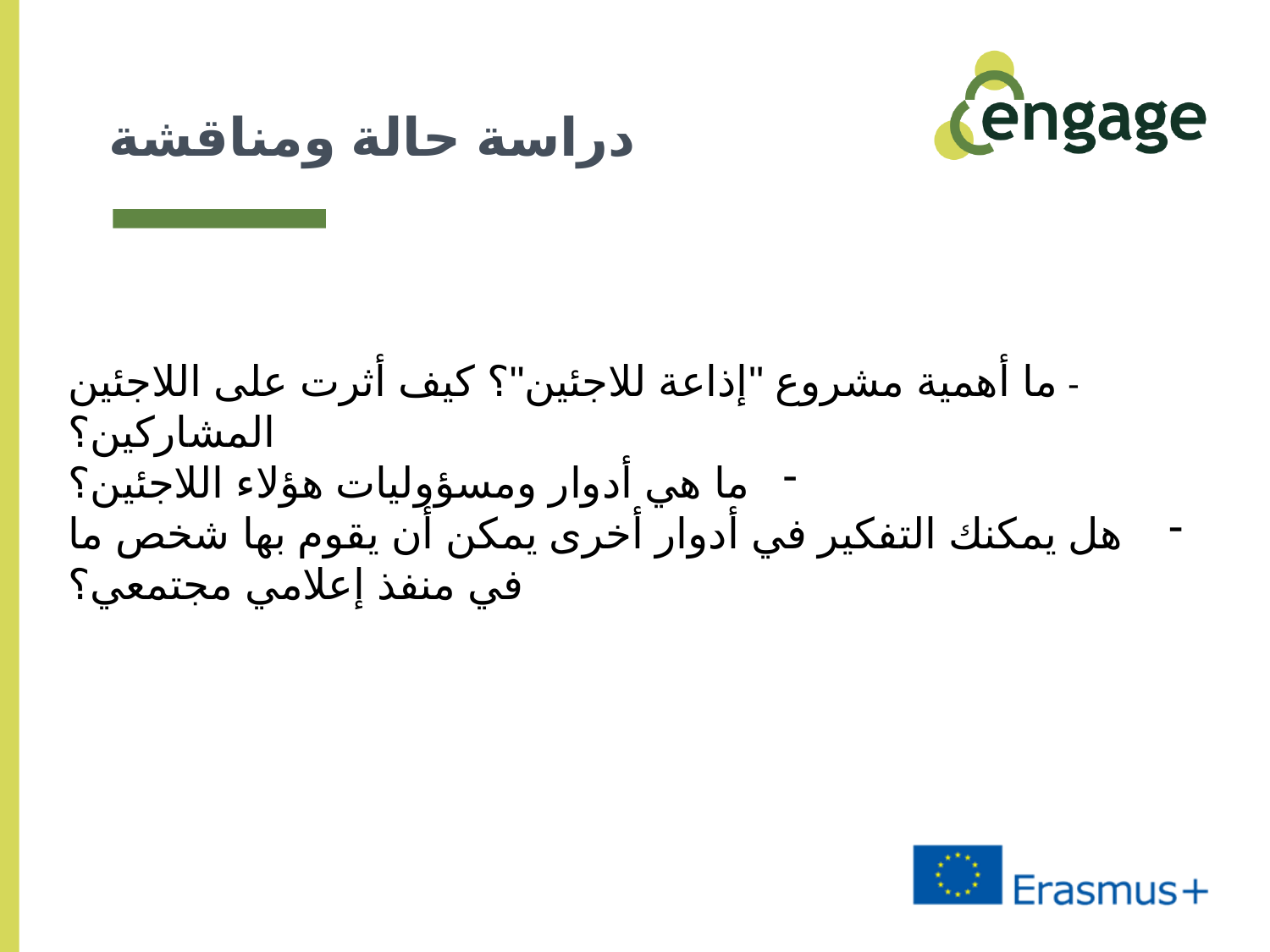

# دراسة حالة ومناقشة
- ما أهمية مشروع "إذاعة للاجئين"؟ كيف أثرت على اللاجئين المشاركين؟
ما هي أدوار ومسؤوليات هؤلاء اللاجئين؟
 هل يمكنك التفكير في أدوار أخرى يمكن أن يقوم بها شخص ما في منفذ إعلامي مجتمعي؟